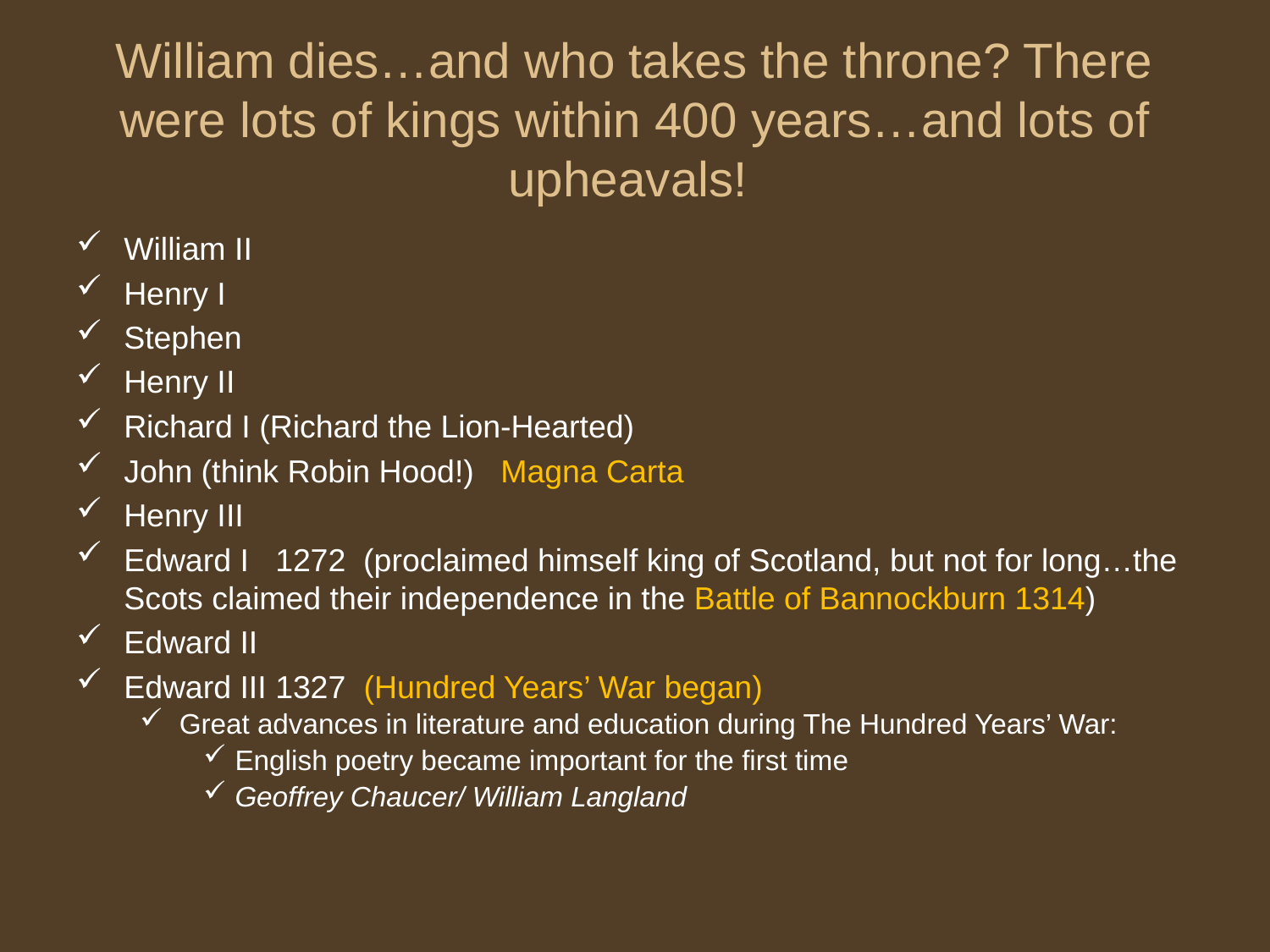

# William dies…and who takes the throne? There were lots of kings within 400 years…and lots of upheavals!
William II
Henry I
Stephen
Henry II
Richard I (Richard the Lion-Hearted)
John (think Robin Hood!)   Magna Carta
Henry III
Edward I   1272  (proclaimed himself king of Scotland, but not for long…the Scots claimed their independence in the Battle of Bannockburn 1314)
Edward II
Edward III 1327  (Hundred Years’ War began)
Great advances in literature and education during The Hundred Years’ War:
English poetry became important for the first time
Geoffrey Chaucer/ William Langland